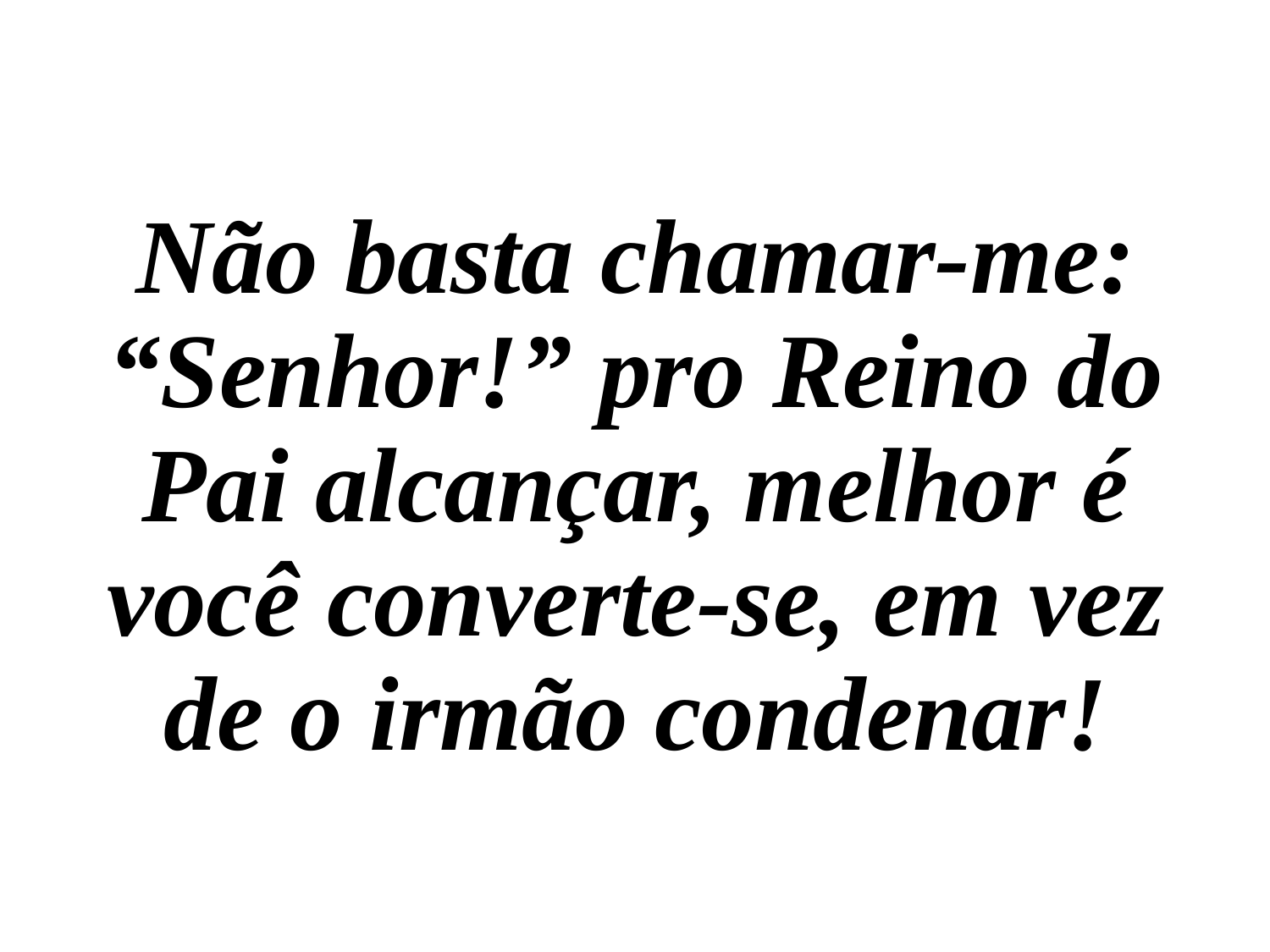

Não basta chamar-me: “Senhor!” pro Reino do Pai alcançar, melhor é você converte-se, em vez de o irmão condenar!